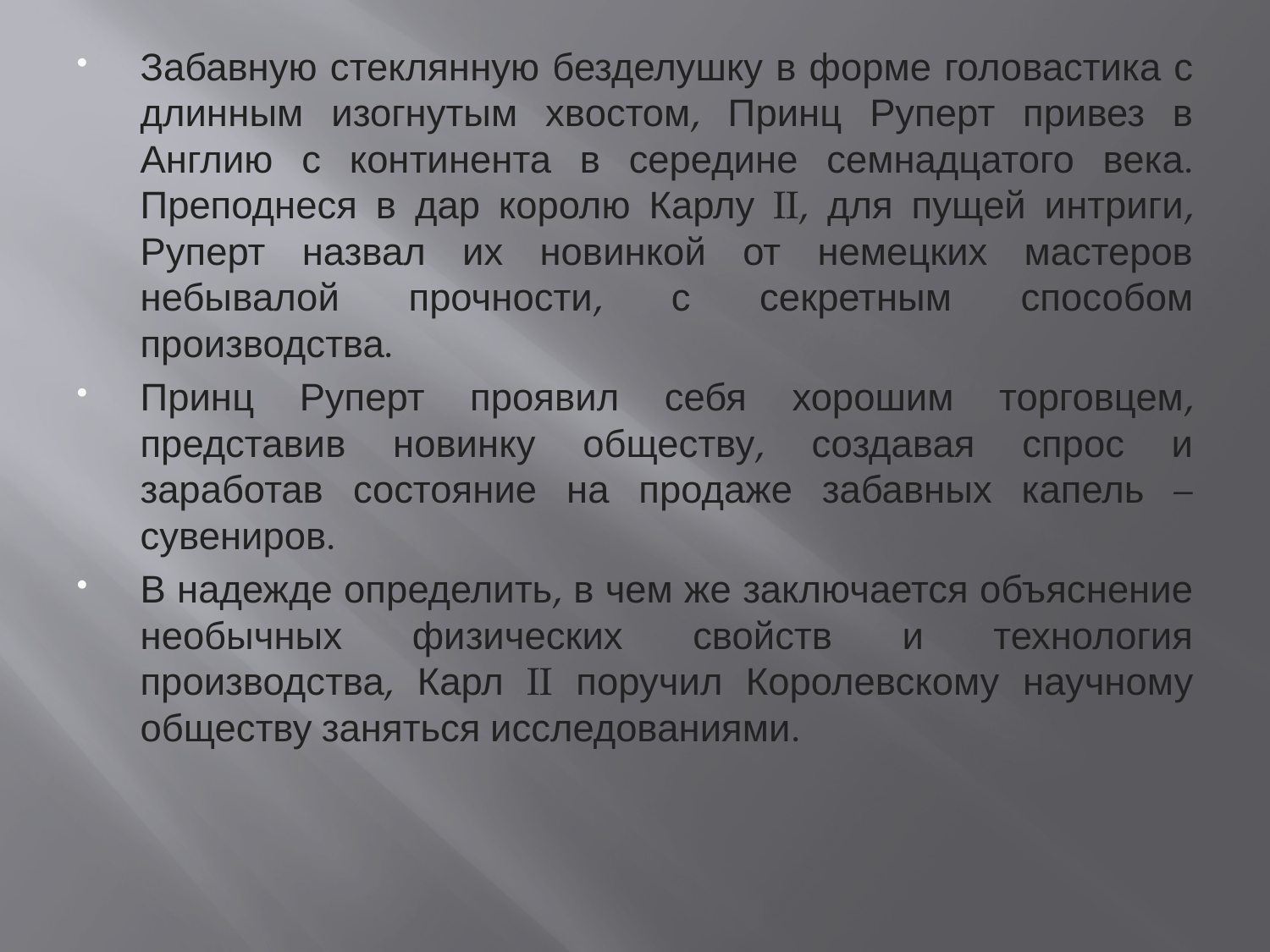

Забавную стеклянную безделушку в форме головастика с длинным изогнутым хвостом, Принц Руперт привез в Англию с континента в середине семнадцатого века. Преподнеся в дар королю Карлу II, для пущей интриги, Руперт назвал их новинкой от немецких мастеров небывалой прочности, с секретным способом производства.
Принц Руперт проявил себя хорошим торговцем, представив новинку обществу, создавая спрос и заработав состояние на продаже забавных капель – сувениров.
В надежде определить, в чем же заключается объяснение необычных физических свойств и технология производства, Карл II поручил Королевскому научному обществу заняться исследованиями.

#